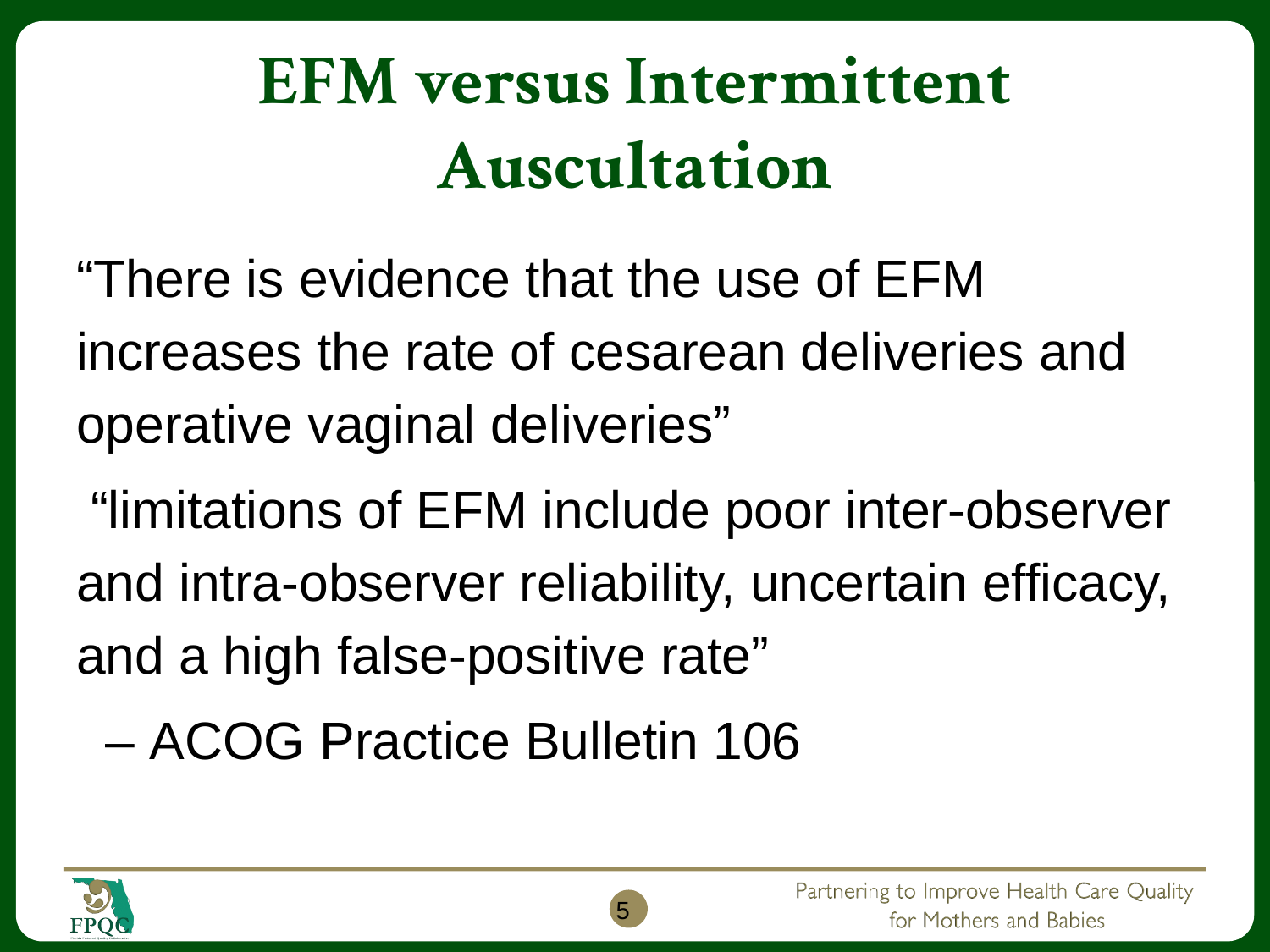

# EFM versus Intermittent Auscultation
“There is evidence that the use of EFM increases the rate of cesarean deliveries and operative vaginal deliveries”
 “limitations of EFM include poor inter-observer and intra-observer reliability, uncertain efficacy, and a high false-positive rate”
  – ACOG Practice Bulletin 106

5